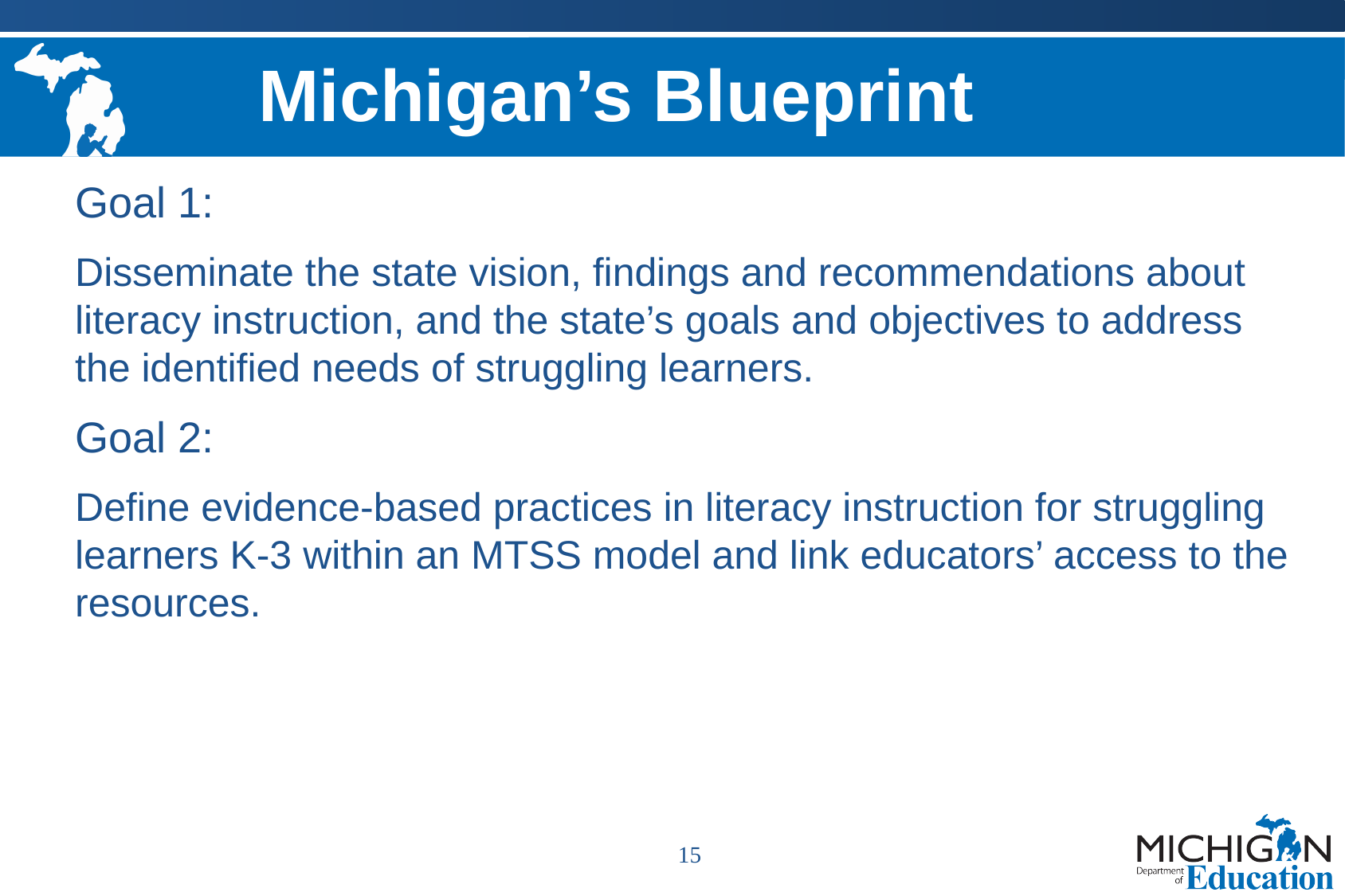

# Michigan’s Blueprint
Goal 1:
Disseminate the state vision, findings and recommendations about literacy instruction, and the state’s goals and objectives to address the identified needs of struggling learners.
Goal 2:
Define evidence-based practices in literacy instruction for struggling learners K-3 within an MTSS model and link educators’ access to the resources.
15